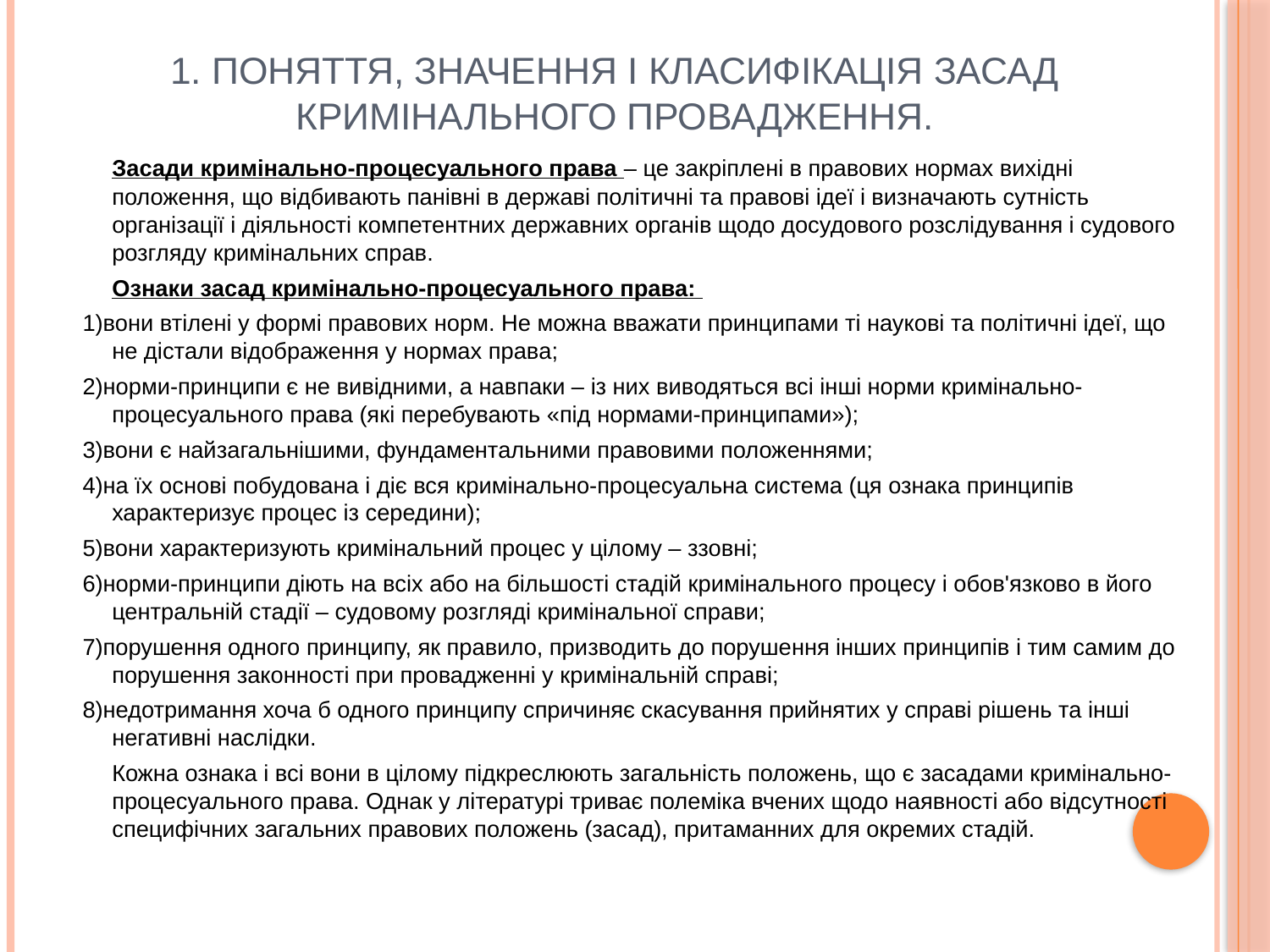

# 1. Поняття, значення і класифікація засад кримінального провадження.
		Засади кримінально-процесуального права – це закріплені в правових нормах вихідні положення, що відбивають панівні в державі політичні та правові ідеї і визначають сутність організації і діяльності компетентних державних органів щодо досудового розслідування і судового розгляду кримінальних справ.
		Ознаки засад кримінально-процесуального права:
 1)вони втілені у формі правових норм. Не можна вважати принципами ті наукові та політичні ідеї, що не дістали відображення у нормах права;
 2)норми-принципи є не вивідними, а навпаки – із них виводяться всі інші норми кримінально-процесуального права (які перебувають «під нормами-принципами»);
 3)вони є найзагальнішими, фундаментальними правовими положеннями;
 4)на їх основі побудована і діє вся кримінально-процесуальна система (ця ознака принципів характеризує процес із середини);
 5)вони характеризують кримінальний процес у цілому – ззовні;
 6)норми-принципи діють на всіх або на більшості стадій кримінального процесу і обов'язково в його центральній стадії – судовому розгляді кримінальної справи;
 7)порушення одного принципу, як правило, призводить до порушення інших принципів і тим самим до порушення законності при провадженні у кримінальній справі;
 8)недотримання хоча б одного принципу спричиняє скасування прийнятих у справі рішень та інші негативні наслідки.
		Кожна ознака і всі вони в цілому підкреслюють загальність положень, що є засадами кримінально-процесуального права. Однак у літературі триває полеміка вчених щодо наявності або відсутності специфічних загальних правових положень (засад), притаманних для окремих стадій.